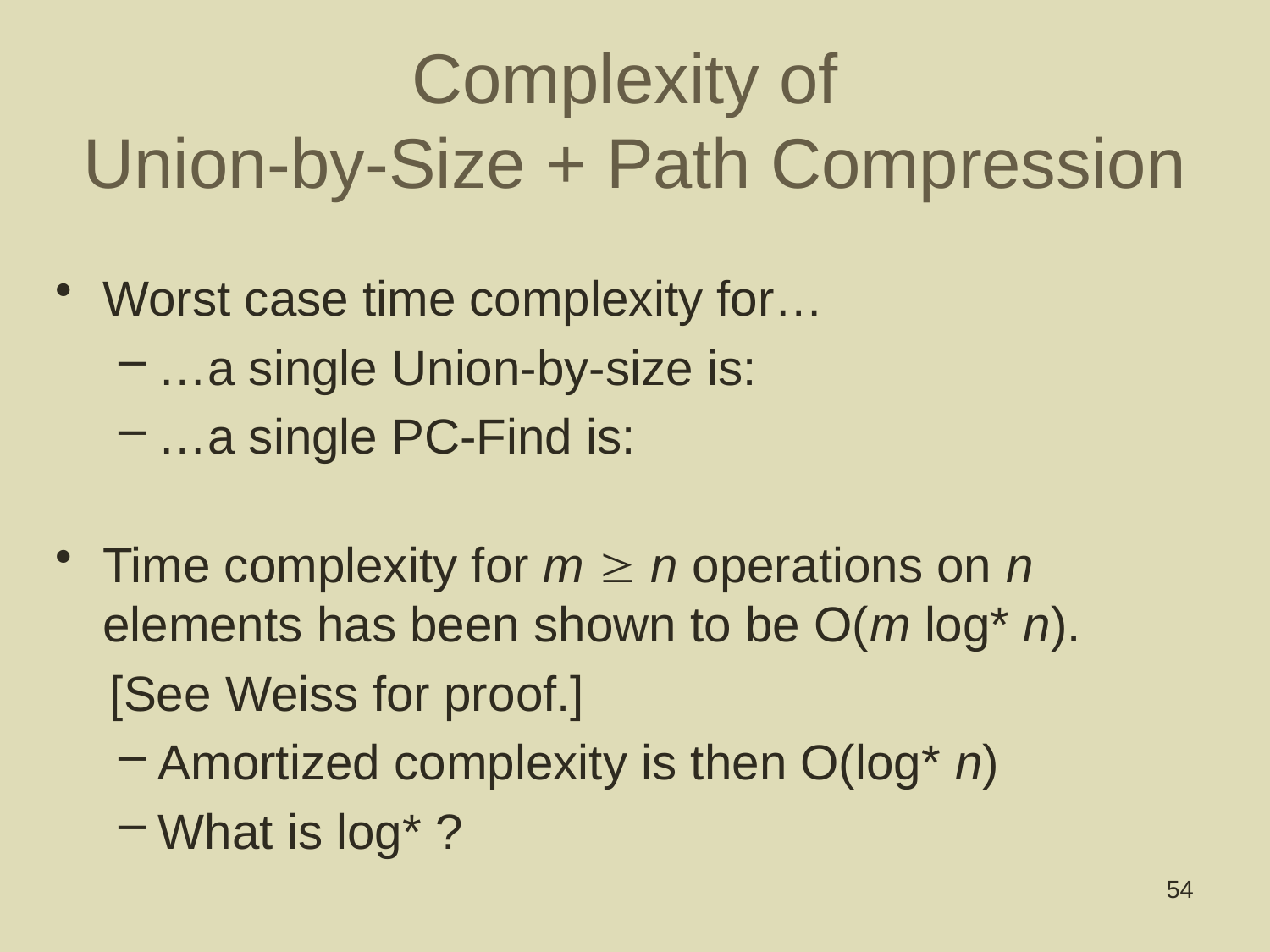

# Complexity of Union-by-Size + Path Compression
Worst case time complexity for…
…a single Union-by-size is:
…a single PC-Find is:

Time complexity for m ≥ n operations on n elements has been shown to be O(m log* n).
    [See Weiss for proof.]
Amortized complexity is then O(log* n)
What is log* ?
Θ(1)
Θ(log n)
54